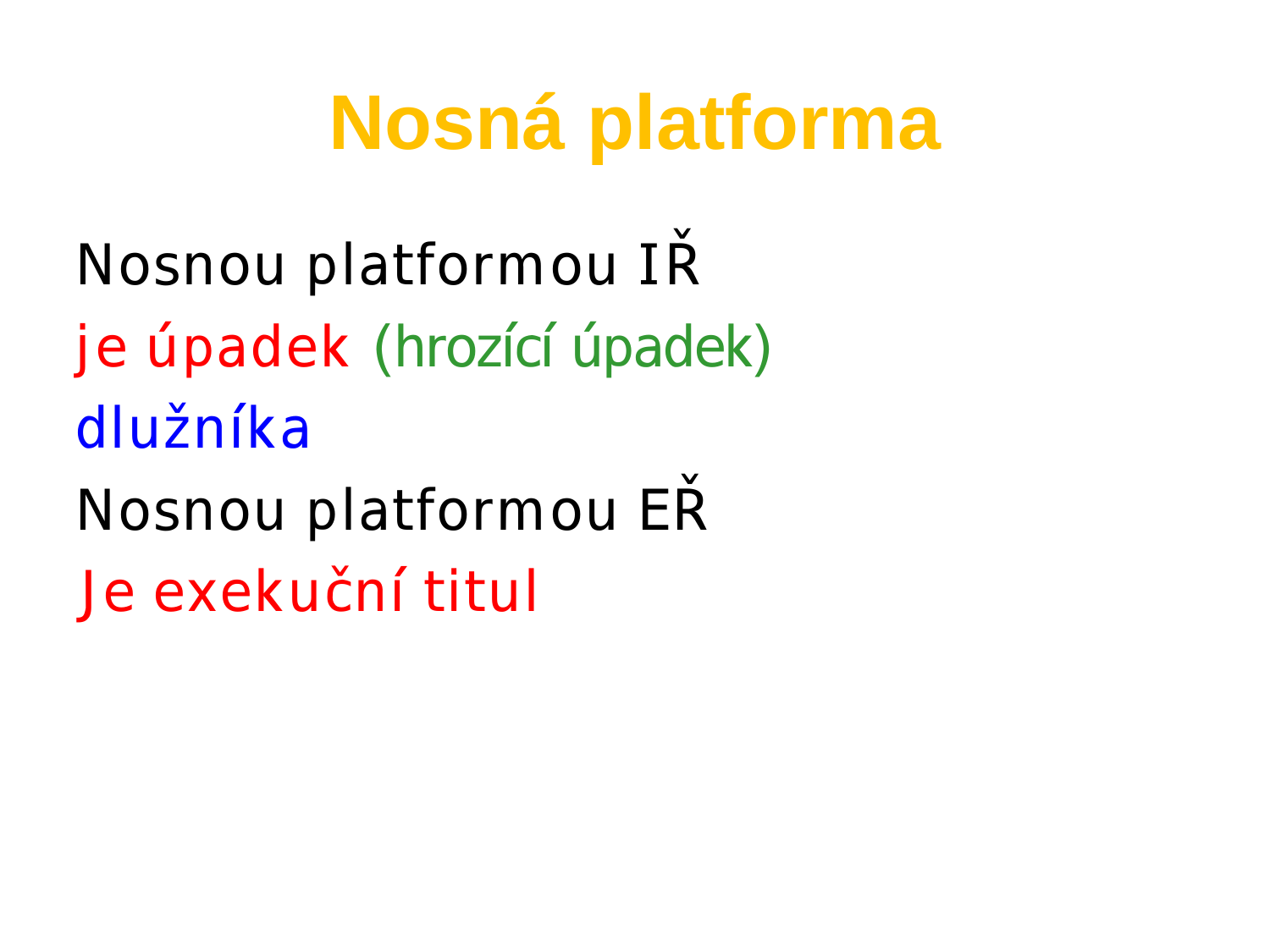

Nosná platforma
Nosnou platformou IŘ
je úpadek (hrozící úpadek)
dlužníka
Nosnou platformou EŘ
Je exekuční titul